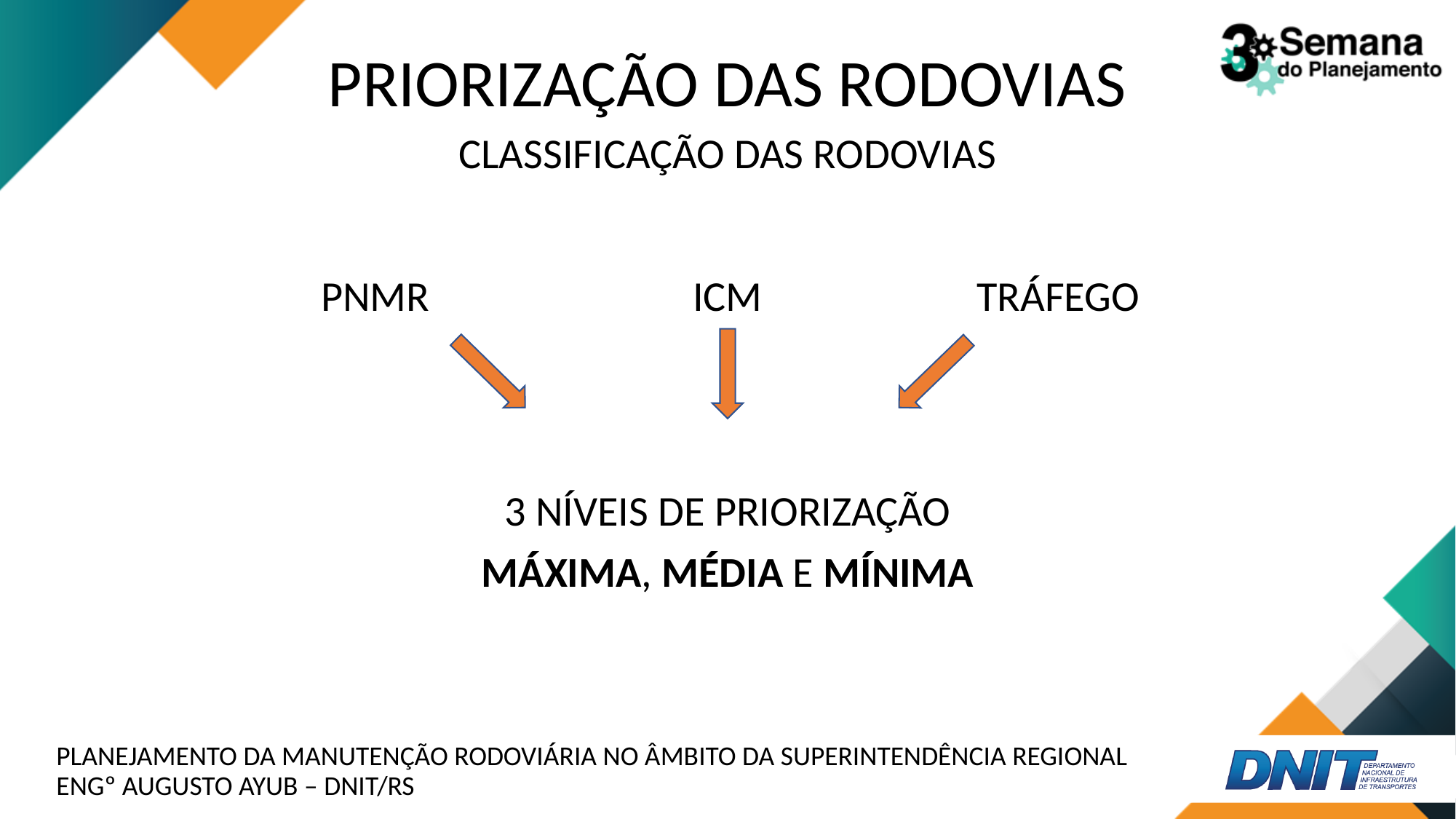

# PRIORIZAÇÃO DAS RODOVIAS
CLASSIFICAÇÃO DAS RODOVIAS
PNMR
ICM
TRÁFEGO

3 NÍVEIS DE PRIORIZAÇÃO
MÁXIMA, MÉDIA E MÍNIMA
PLANEJAMENTO DA MANUTENÇÃO RODOVIÁRIA NO ÂMBITO DA SUPERINTENDÊNCIA REGIONAL
ENGº AUGUSTO AYUB – DNIT/RS